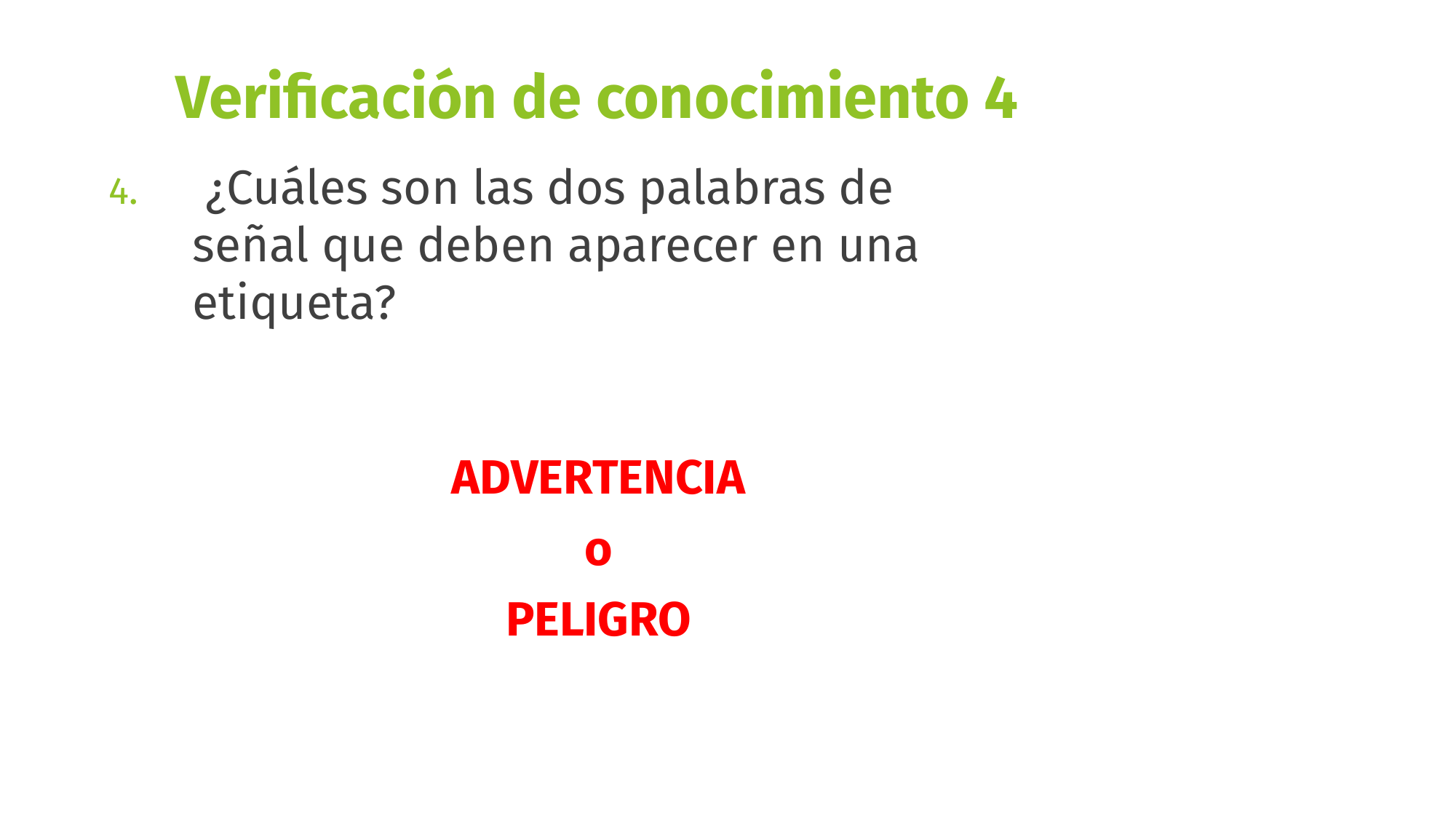

# Verificación de conocimiento 4
 ¿Cuáles son las dos palabras de señal que deben aparecer en una etiqueta?

ADVERTENCIA
o
PELIGRO